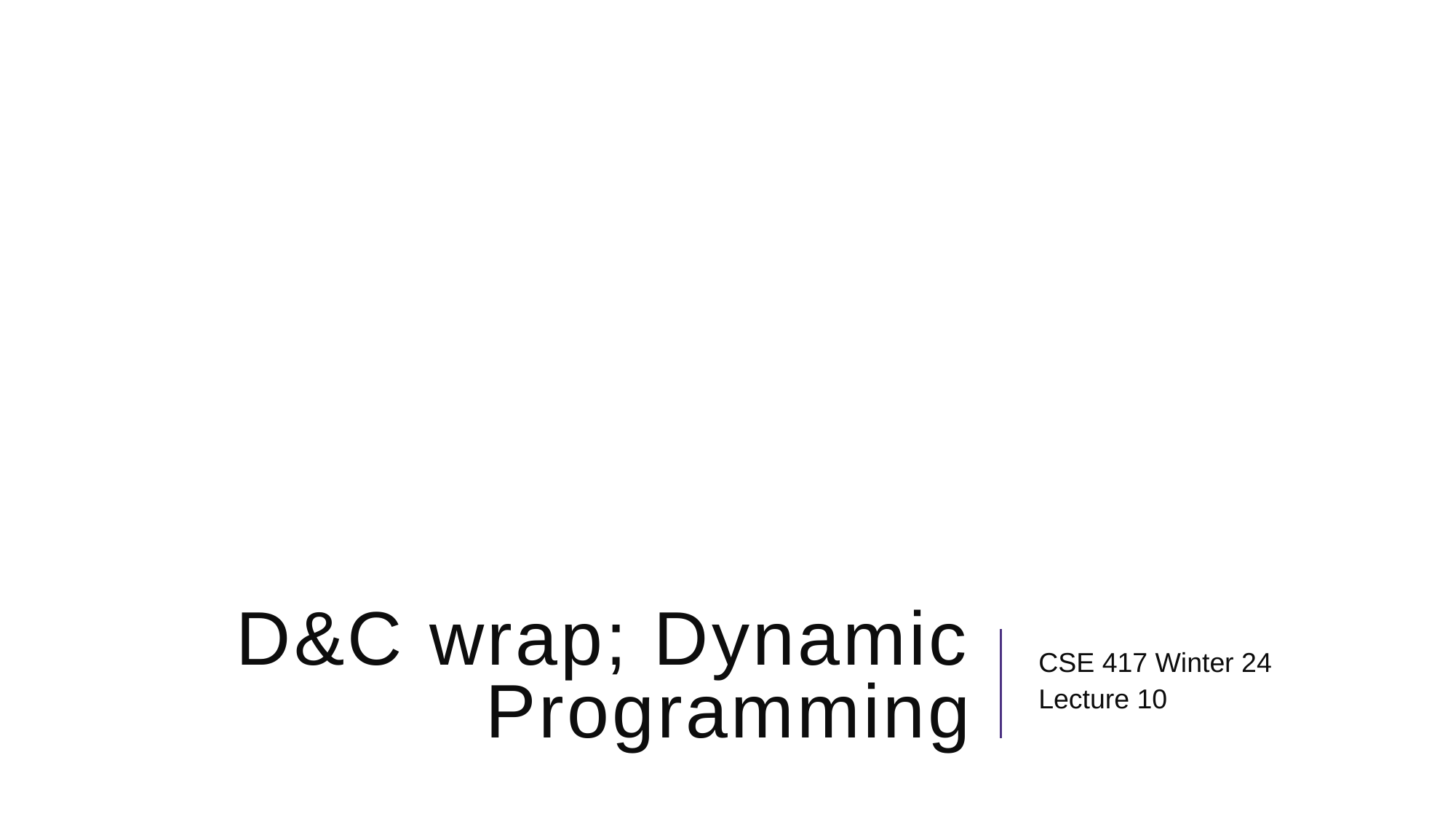

# D&C wrap; Dynamic Programming
CSE 417 Winter 24
Lecture 10